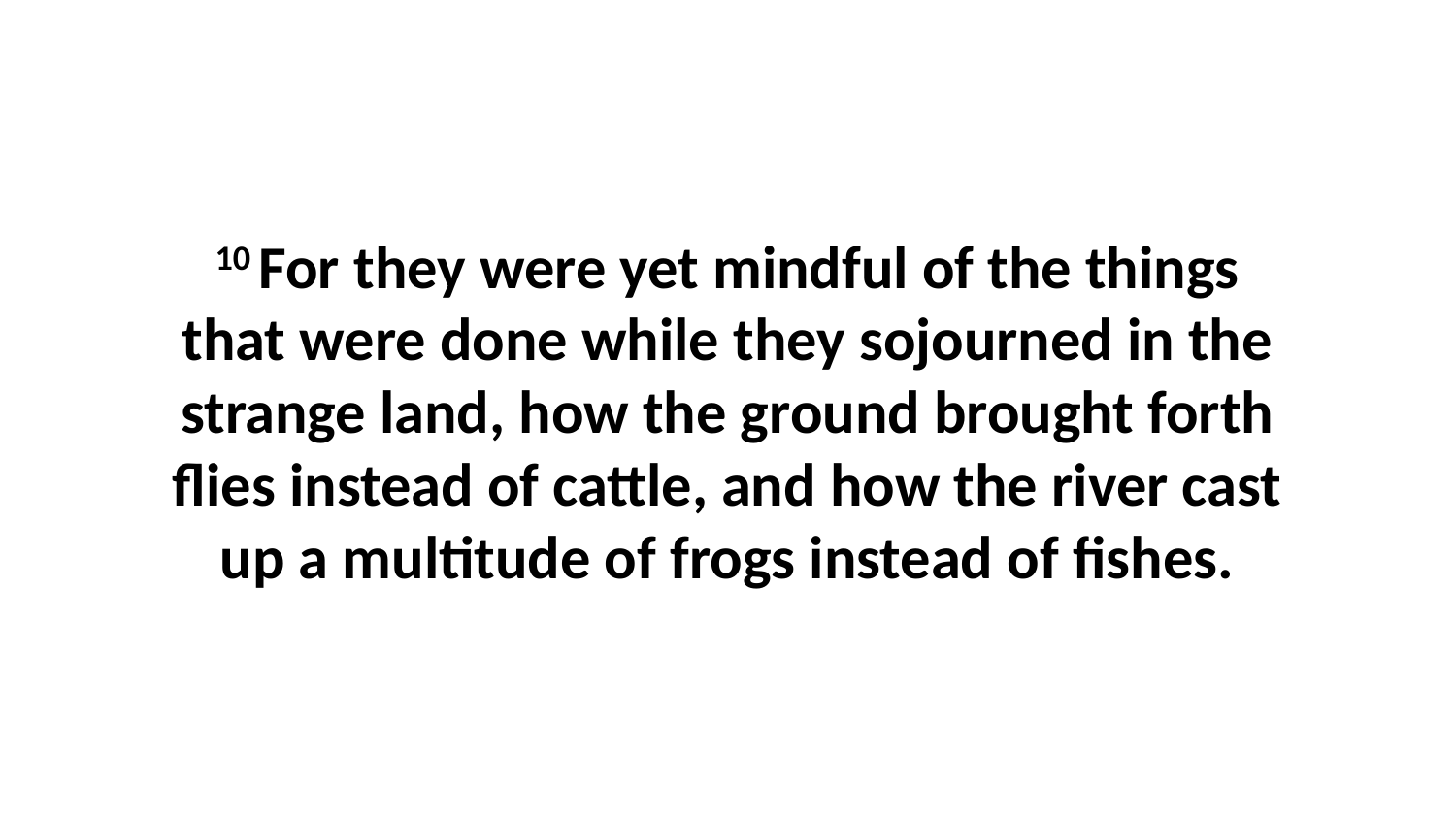

10 For they were yet mindful of the things that were done while they sojourned in the strange land, how the ground brought forth flies instead of cattle, and how the river cast up a multitude of frogs instead of fishes.